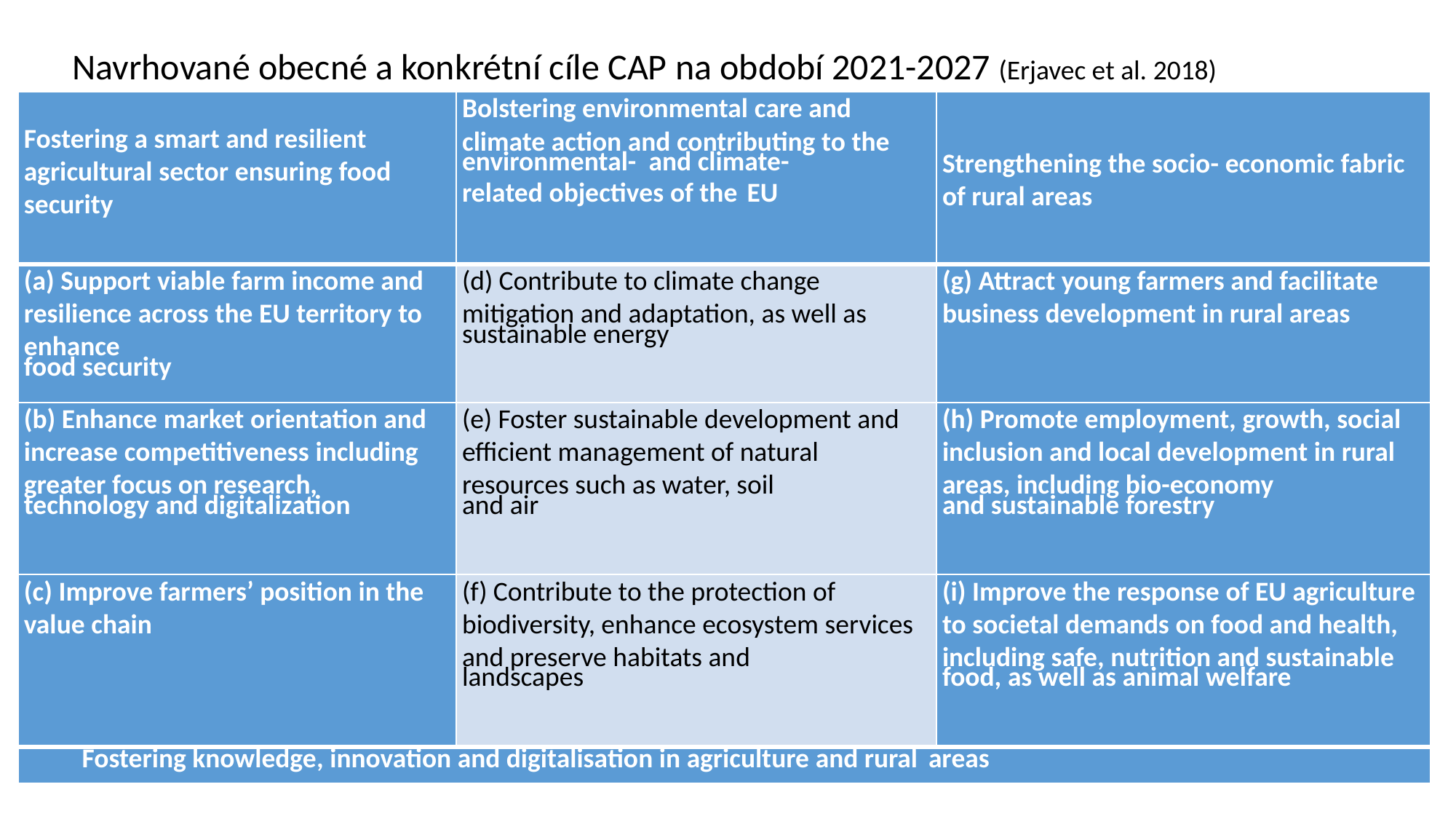

Navrhované obecné a konkrétní cíle CAP na období 2021-2027 (Erjavec et al. 2018)
| Fostering a smart and resilient agricultural sector ensuring food security | Bolstering environmental care and climate action and contributing to the environmental- and climate- related objectives of the EU | Strengthening the socio- economic fabric of rural areas |
| --- | --- | --- |
| (a) Support viable farm income and resilience across the EU territory to enhance food security | (d) Contribute to climate change mitigation and adaptation, as well as sustainable energy | (g) Attract young farmers and facilitate business development in rural areas |
| (b) Enhance market orientation and increase competitiveness including greater focus on research, technology and digitalization | (e) Foster sustainable development and efficient management of natural resources such as water, soil and air | (h) Promote employment, growth, social inclusion and local development in rural areas, including bio-economy and sustainable forestry |
| (c) Improve farmers’ position in the value chain | (f) Contribute to the protection of biodiversity, enhance ecosystem services and preserve habitats and landscapes | (i) Improve the response of EU agriculture to societal demands on food and health, including safe, nutrition and sustainable food, as well as animal welfare |
| Fostering knowledge, innovation and digitalisation in agriculture and rural areas |  |  |